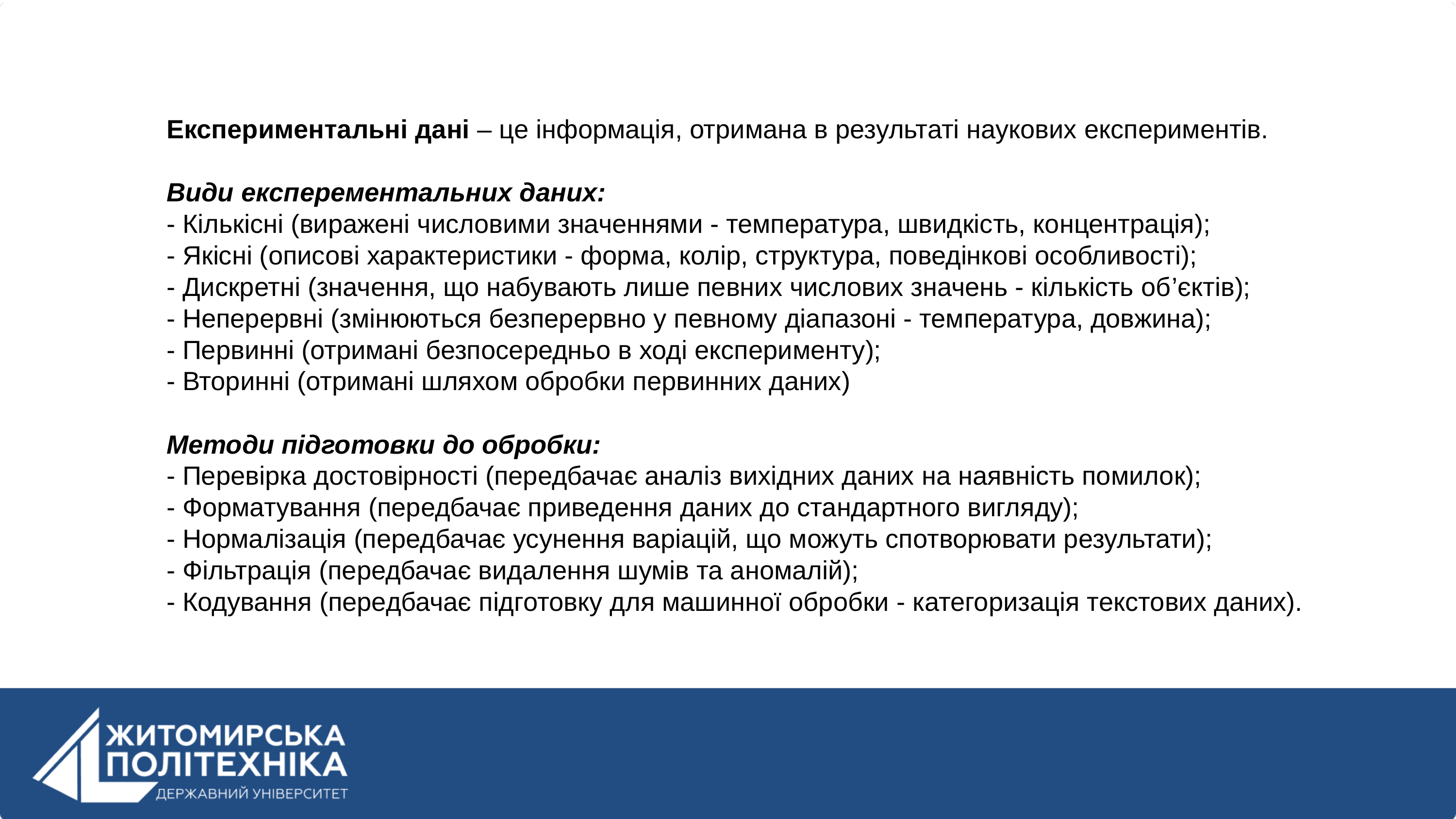

Експериментальні дані – це інформація, отримана в результаті наукових експериментів.

Види експерементальних даних:
- Кількісні (виражені числовими значеннями - температура, швидкість, концентрація);
- Якісні (описові характеристики - форма, колір, структура, поведінкові особливості);
- Дискретні (значення, що набувають лише певних числових значень - кількість об’єктів);
- Неперервні (змінюються безперервно у певному діапазоні - температура, довжина);
- Первинні (отримані безпосередньо в ході експерименту);
- Вторинні (отримані шляхом обробки первинних даних)

Методи підготовки до обробки:
- Перевірка достовірності (передбачає аналіз вихідних даних на наявність помилок);
- Форматування (передбачає приведення даних до стандартного вигляду);
- Нормалізація (передбачає усунення варіацій, що можуть спотворювати результати);
- Фільтрація (передбачає видалення шумів та аномалій);
- Кодування (передбачає підготовку для машинної обробки - категоризація текстових даних).